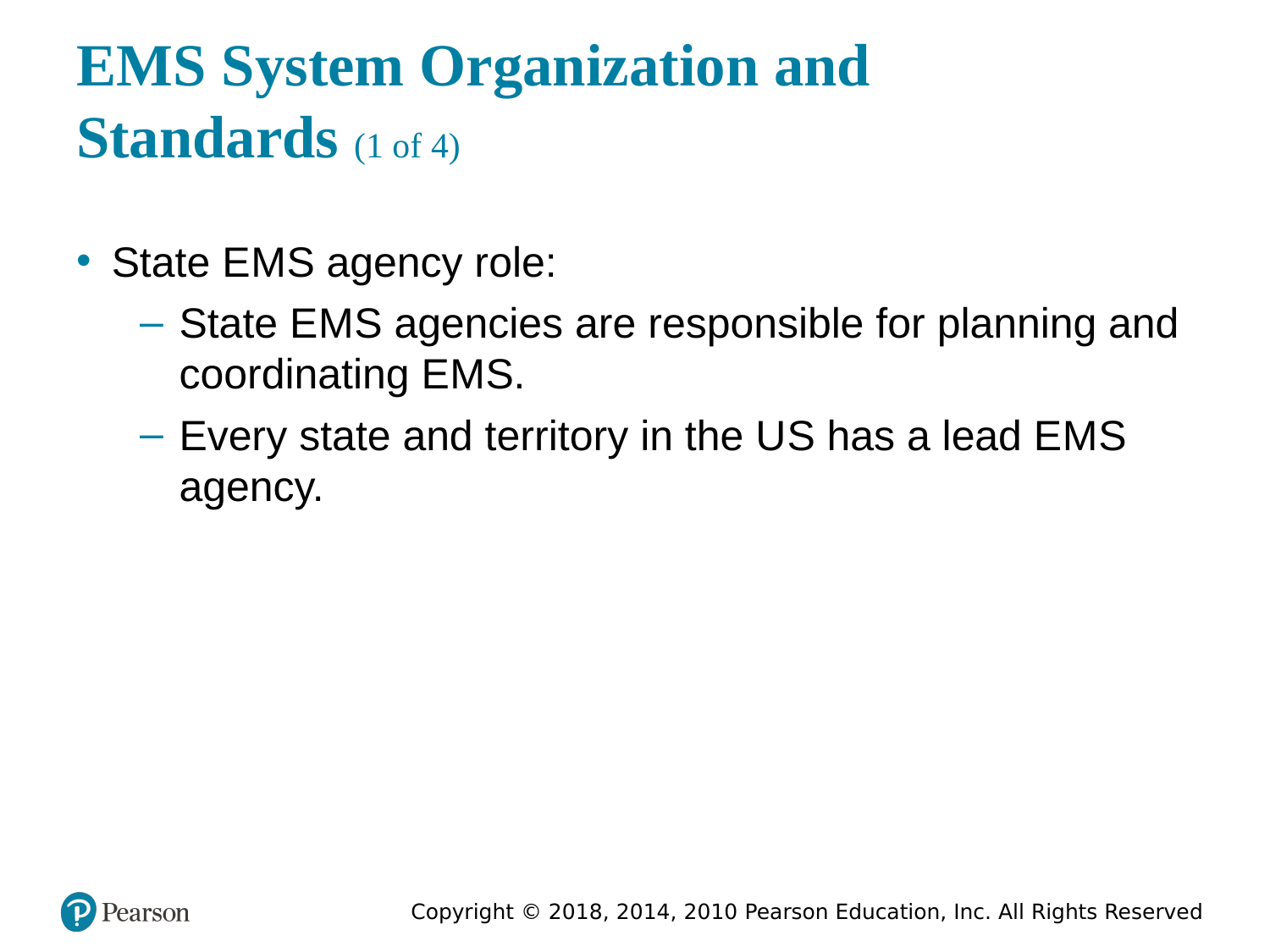

# E M S System Organization and Standards (1 of 4)
State E M S agency role:
State E M S agencies are responsible for planning and coordinating E M S.
Every state and territory in the U S has a lead E M S agency.